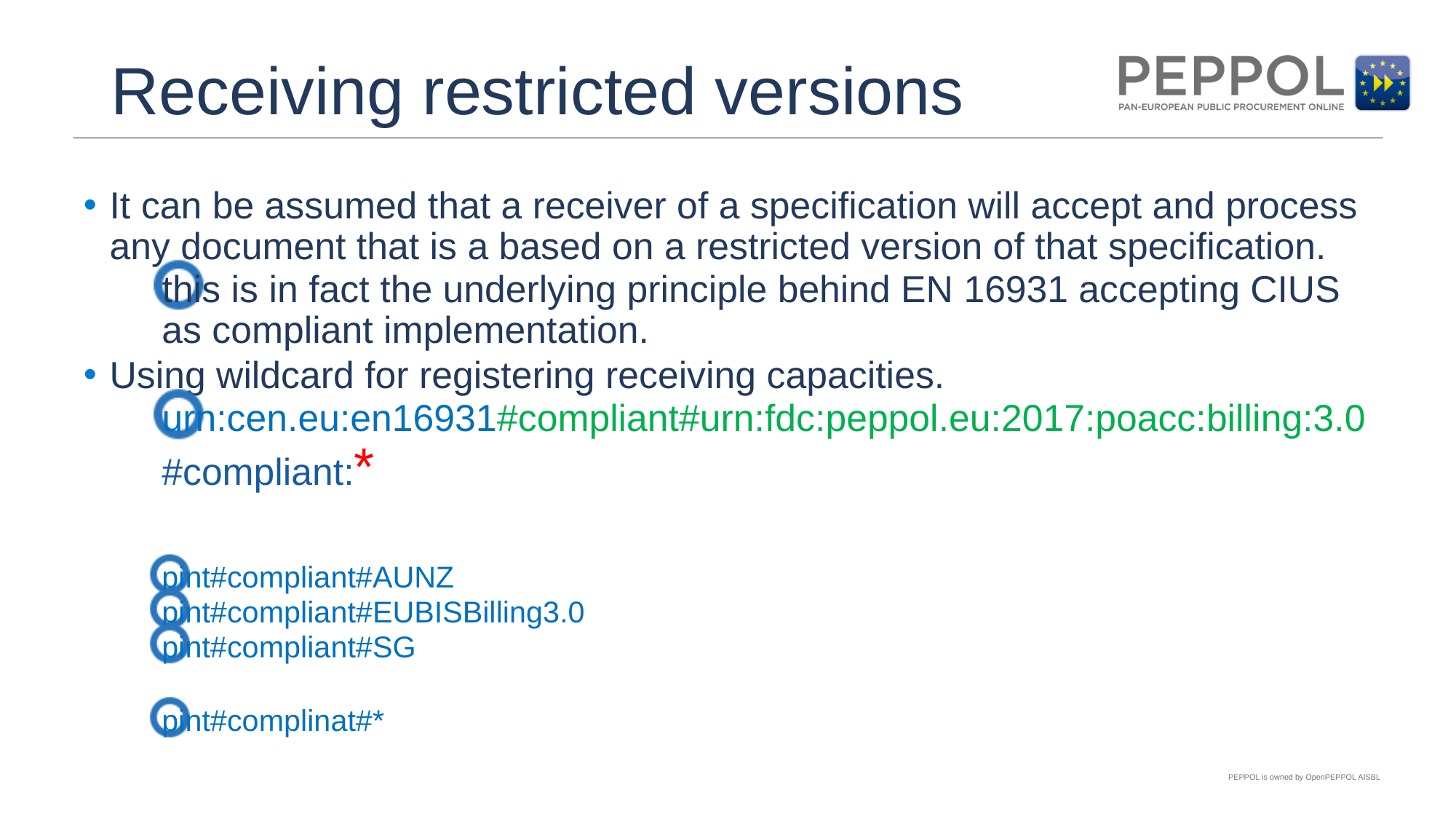

# Receiving restricted versions
It can be assumed that a receiver of a specification will accept and process any document that is a based on a restricted version of that specification.
this is in fact the underlying principle behind EN 16931 accepting CIUS as compliant implementation.
Using wildcard for registering receiving capacities.
urn:cen.eu:en16931#compliant#urn:fdc:peppol.eu:2017:poacc:billing:3.0#compliant:*

pint#compliant#AUNZ
pint#compliant#EUBISBilling3.0
pint#compliant#SG

pint#complinat#*